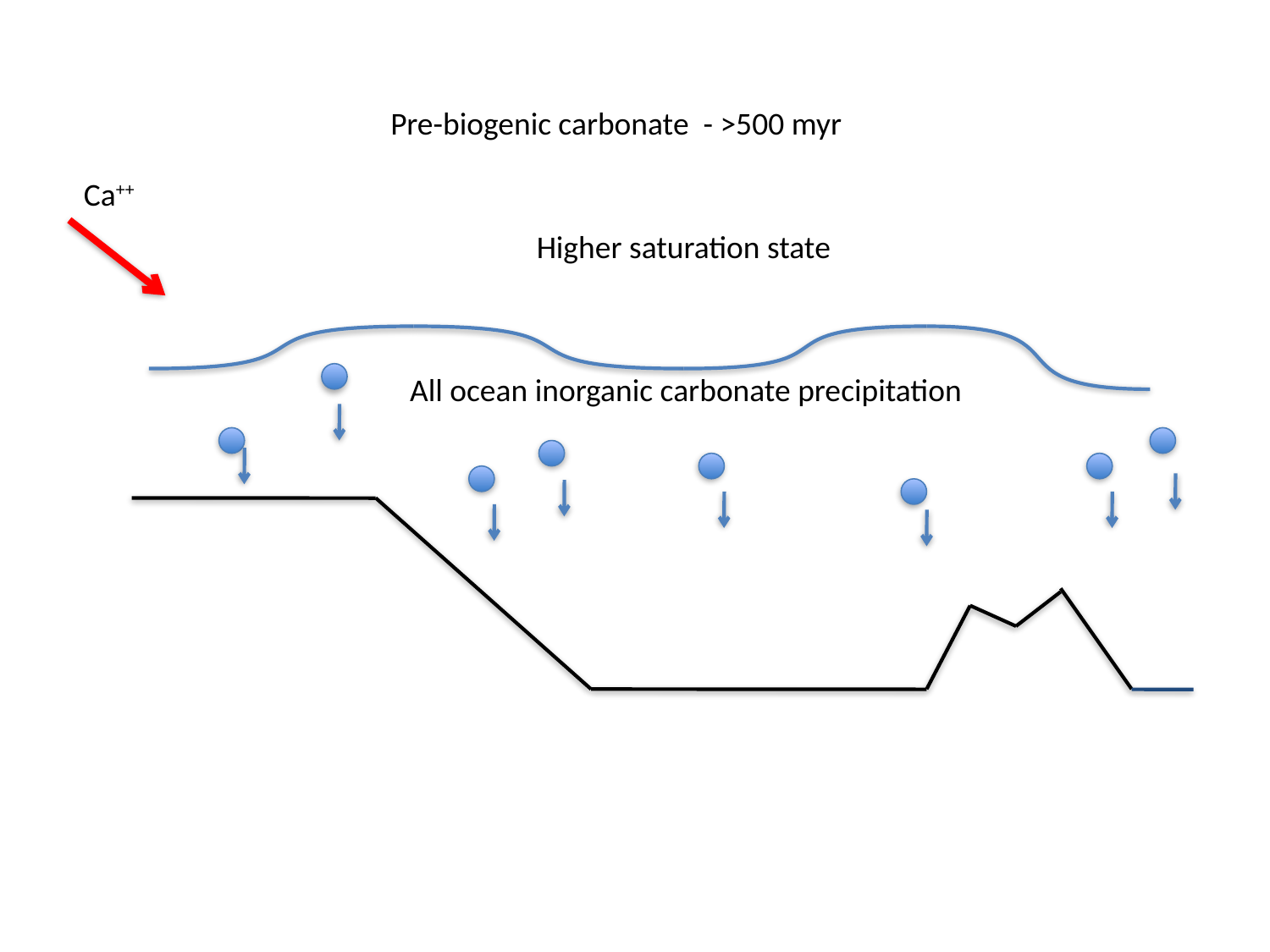

Pre-biogenic carbonate  - >500 myr
Ca++
Higher saturation state
All ocean inorganic carbonate precipitation